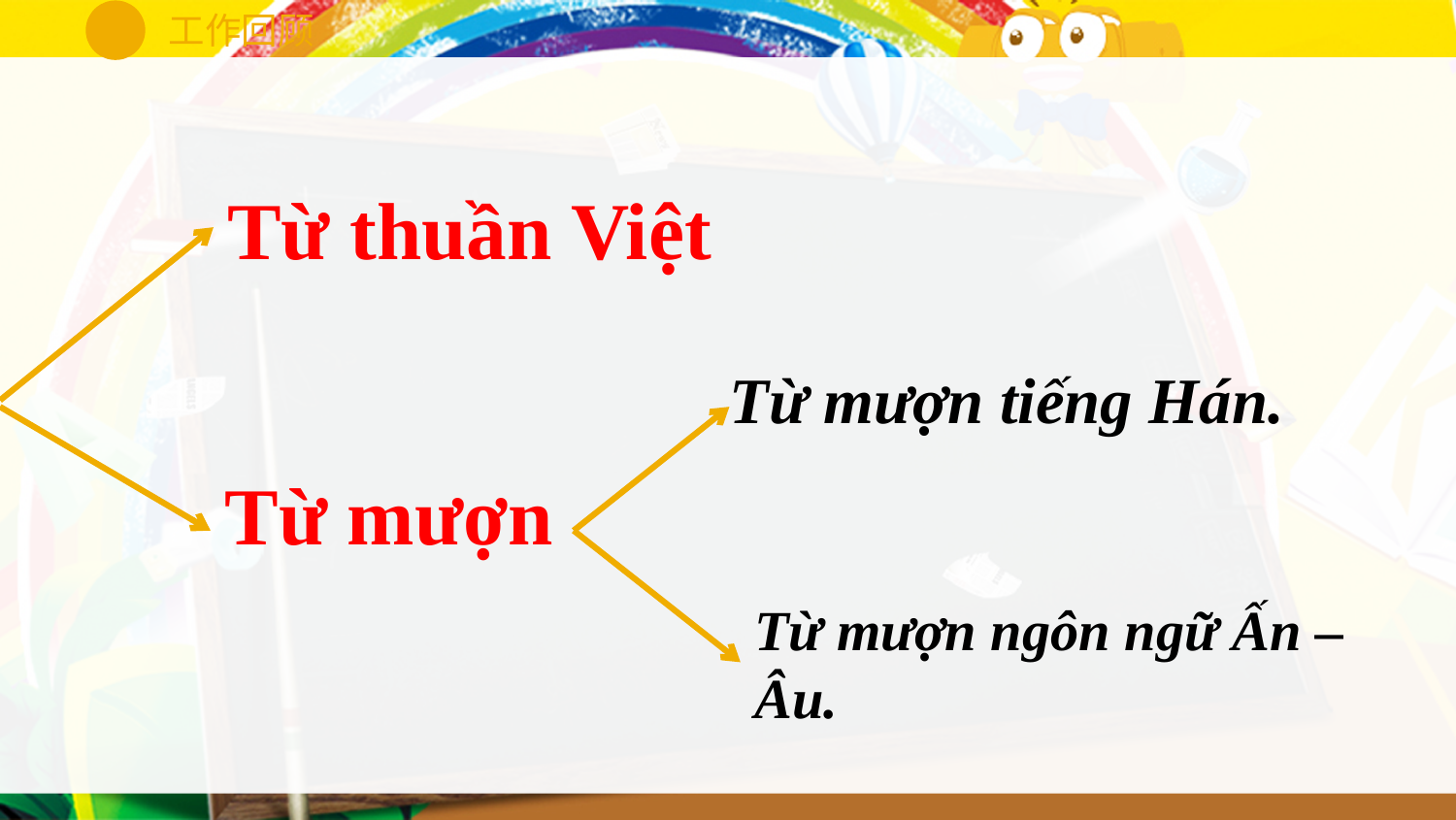

Từ thuần Việt
Từ mượn tiếng Hán.
Từ mượn
Từ mượn ngôn ngữ Ấn – Âu.